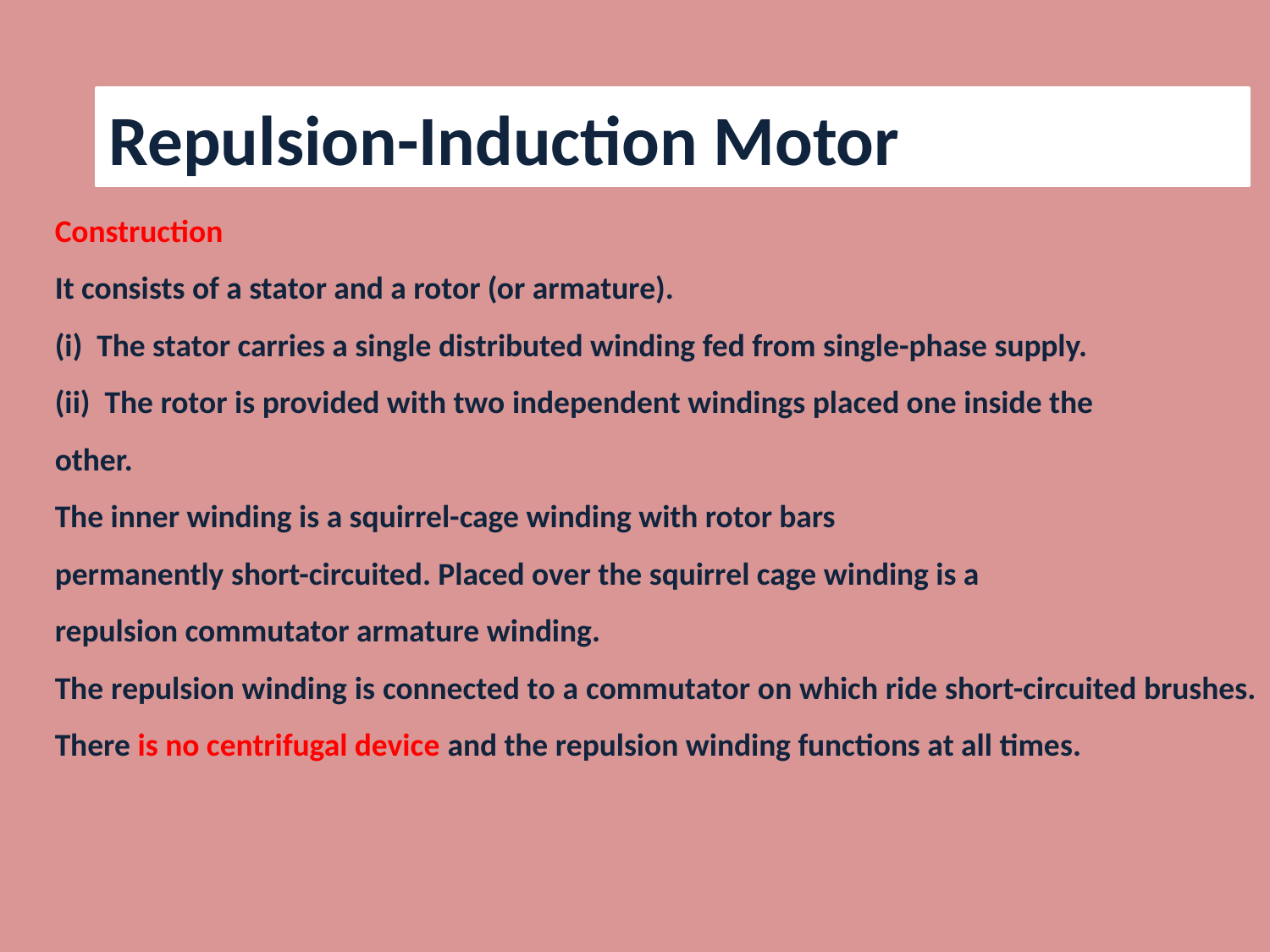

Repulsion-Induction Motor
Construction
It consists of a stator and a rotor (or armature).
(i)  The stator carries a single distributed winding fed from single-phase supply.
(ii)  The rotor is provided with two independent windings placed one inside the
other.
The inner winding is a squirrel-cage winding with rotor bars
permanently short-circuited. Placed over the squirrel cage winding is a
repulsion commutator armature winding.
The repulsion winding is connected to a commutator on which ride short-circuited brushes. There is no centrifugal device and the repulsion winding functions at all times.